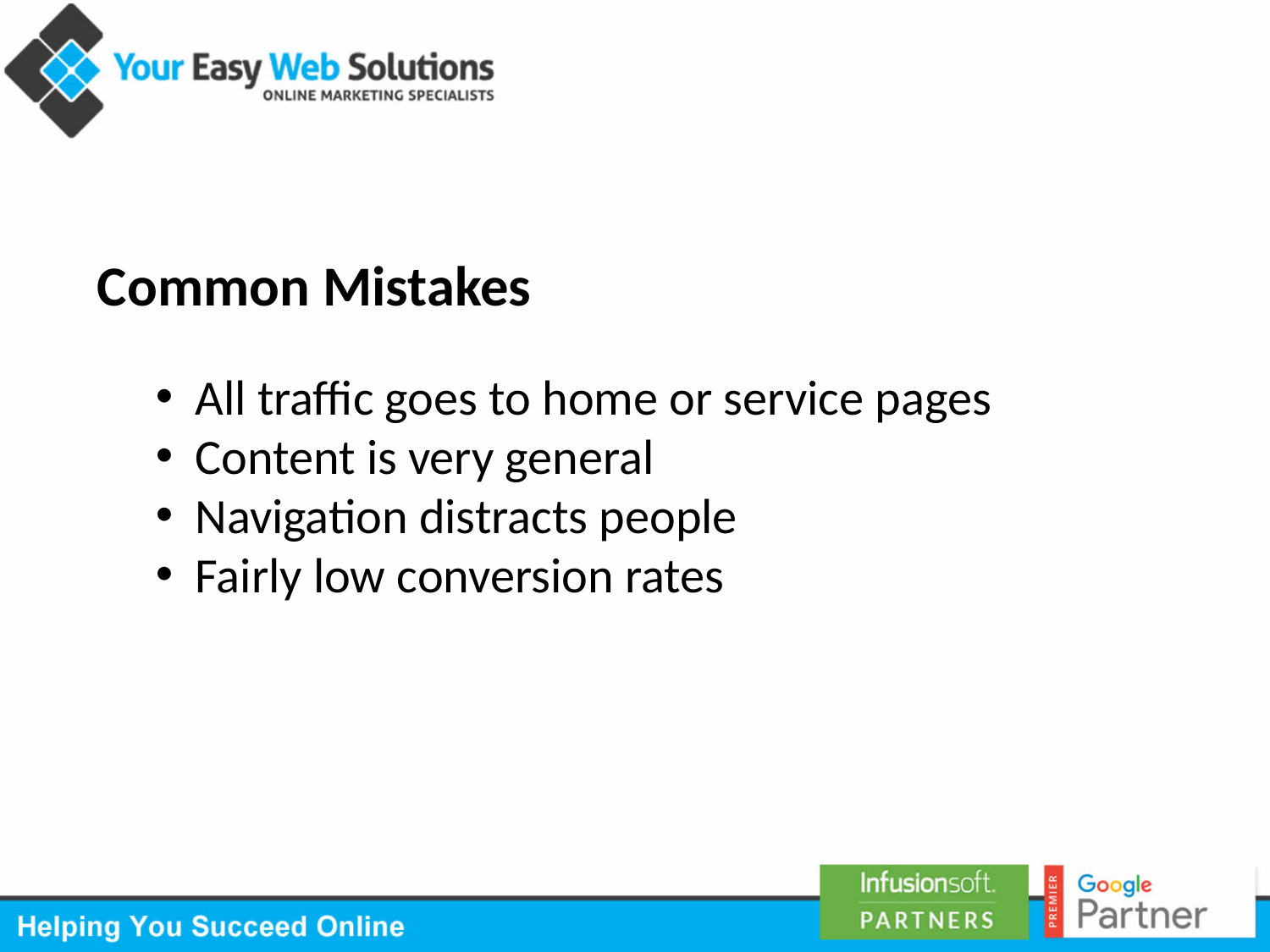

Common Mistakes
All traffic goes to home or service pages
Content is very general
Navigation distracts people
Fairly low conversion rates